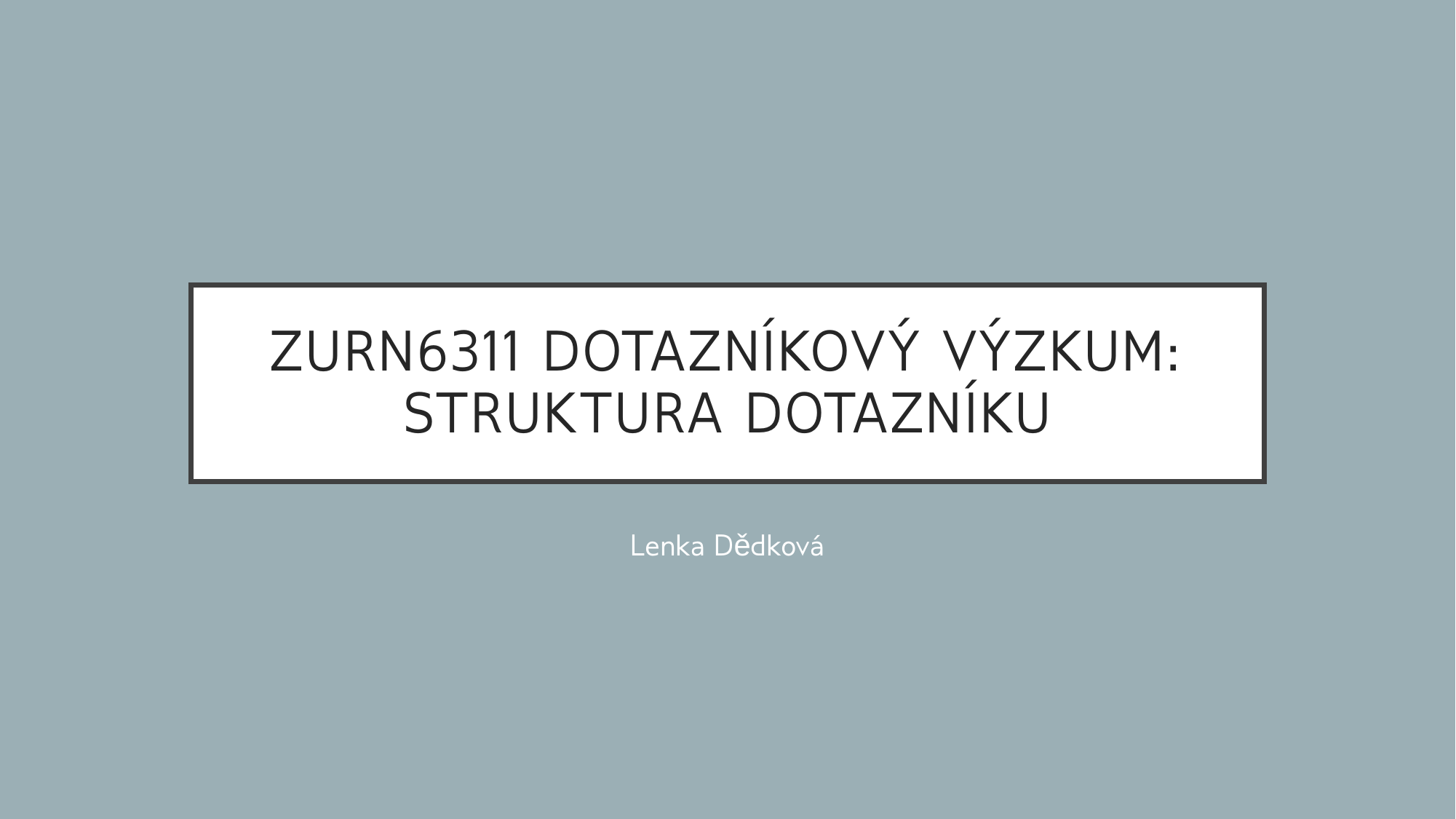

# ZURn6311 Dotazníkový výzkum: Struktura dotazníku
Lenka Dědková